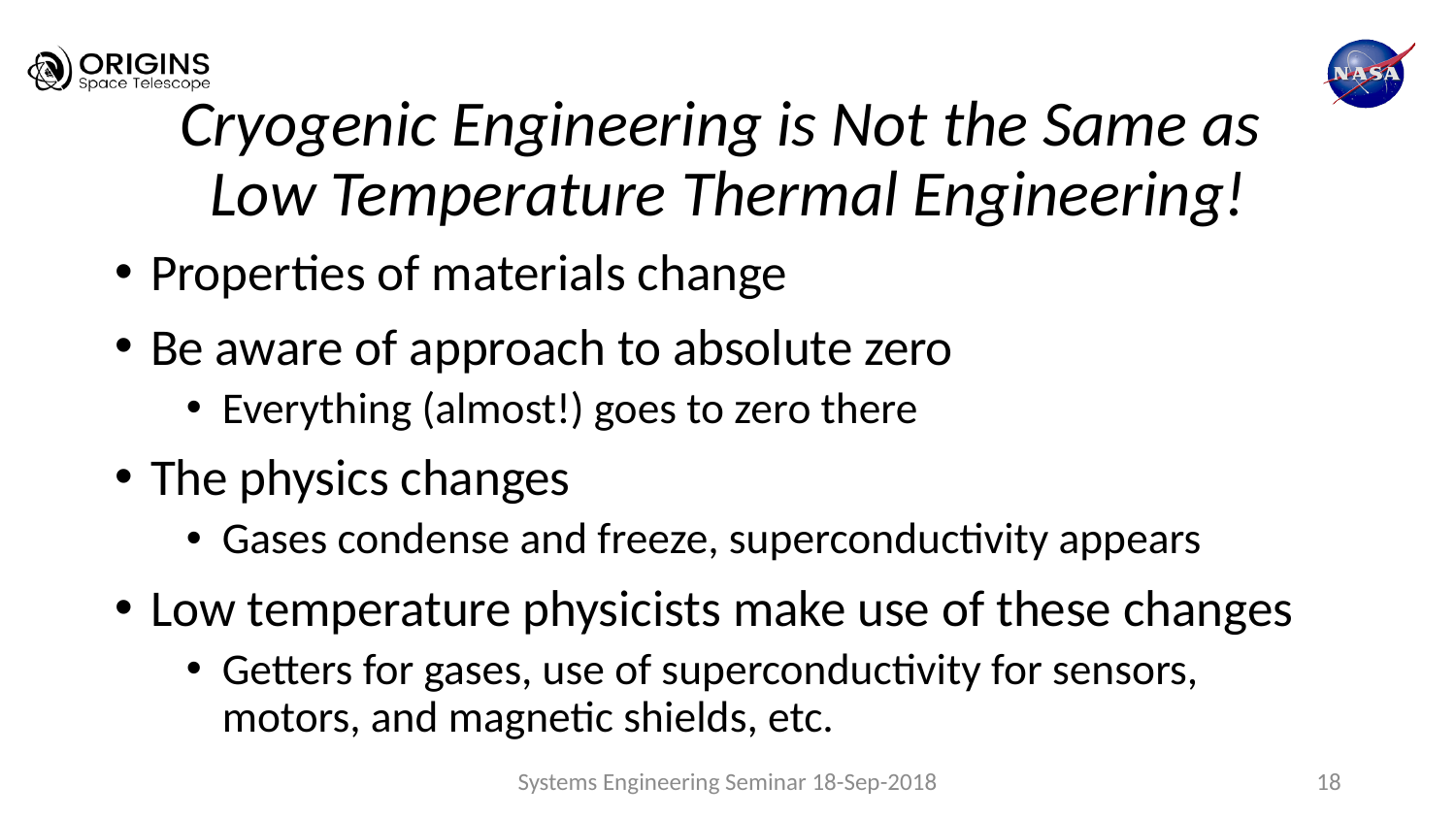

# Cryogenic Engineering is Not the Same as Low Temperature Thermal Engineering!
Properties of materials change
Be aware of approach to absolute zero
Everything (almost!) goes to zero there
The physics changes
Gases condense and freeze, superconductivity appears
Low temperature physicists make use of these changes
Getters for gases, use of superconductivity for sensors, motors, and magnetic shields, etc.
Systems Engineering Seminar 18-Sep-2018
18